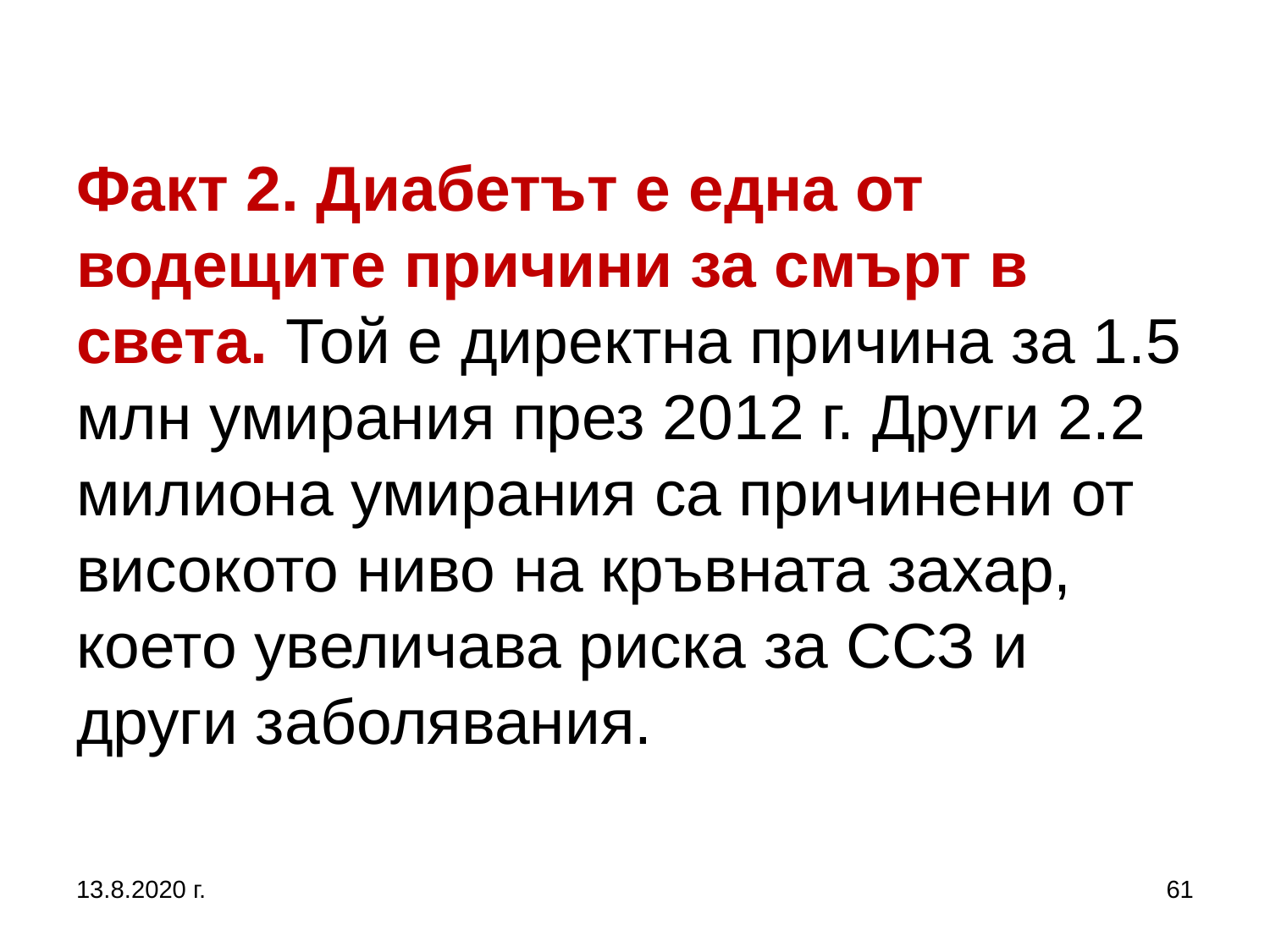

# Факт 2. Диабетът е една от водещите причини за смърт в света. Той е директна причина за 1.5 млн умирания през 2012 г. Други 2.2 милиона умирания са причинени от високото ниво на кръвната захар, което увеличава риска за ССЗ и други заболявания.
13.8.2020 г.
61